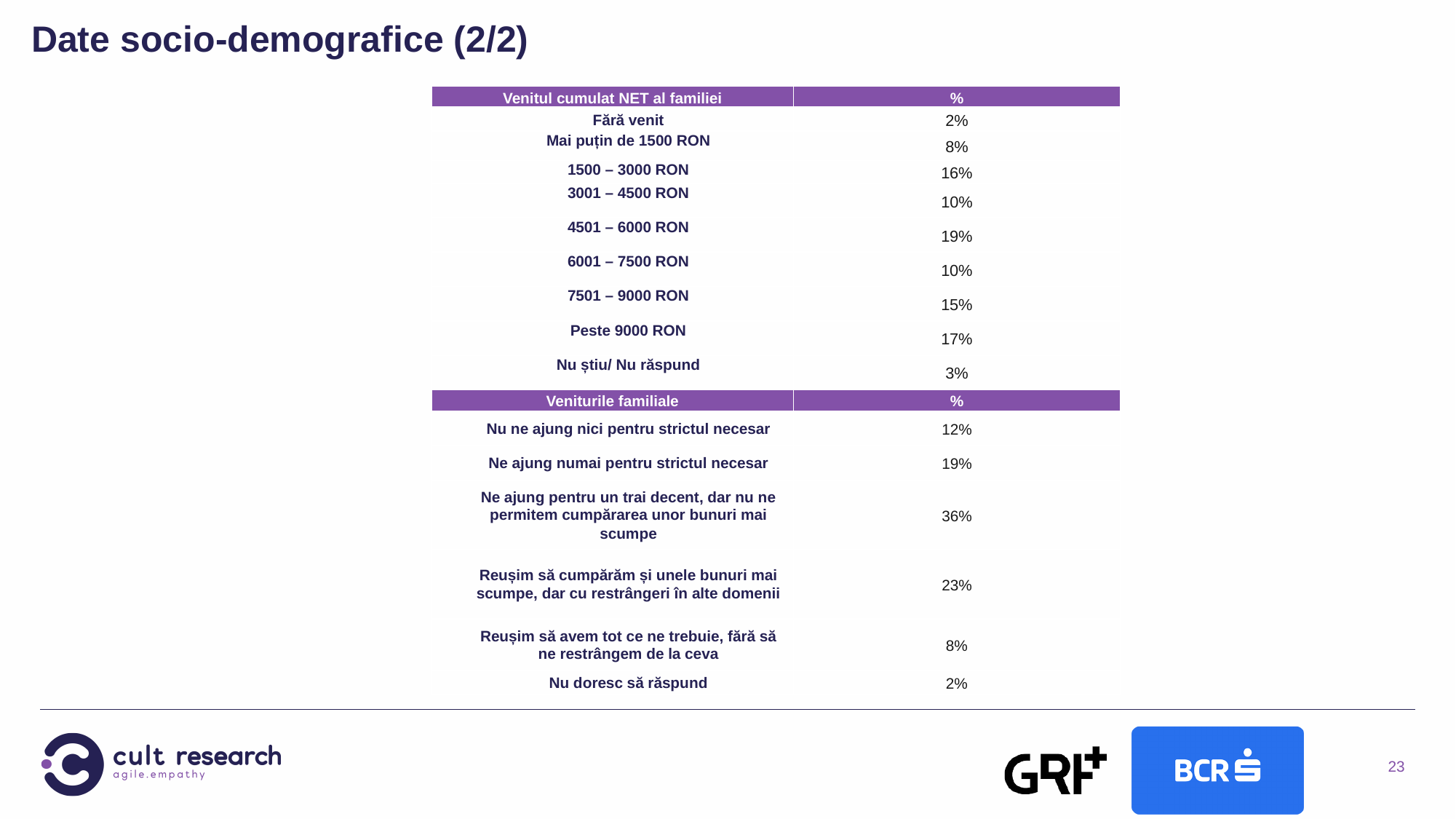

Date socio-demografice (2/2)
| Venitul cumulat NET al familiei | % |
| --- | --- |
| Fără venit | 2% |
| Mai puțin de 1500 RON | 8% |
| 1500 – 3000 RON | 16% |
| 3001 – 4500 RON | 10% |
| 4501 – 6000 RON | 19% |
| 6001 – 7500 RON | 10% |
| 7501 – 9000 RON | 15% |
| Peste 9000 RON | 17% |
| Nu știu/ Nu răspund | 3% |
| Veniturile familiale | % |
| Nu ne ajung nici pentru strictul necesar | 12% |
| Ne ajung numai pentru strictul necesar | 19% |
| Ne ajung pentru un trai decent, dar nu ne permitem cumpărarea unor bunuri mai scumpe | 36% |
| Reușim să cumpărăm și unele bunuri mai scumpe, dar cu restrângeri în alte domenii | 23% |
| Reușim să avem tot ce ne trebuie, fără să ne restrângem de la ceva | 8% |
| Nu doresc să răspund | 2% |
23